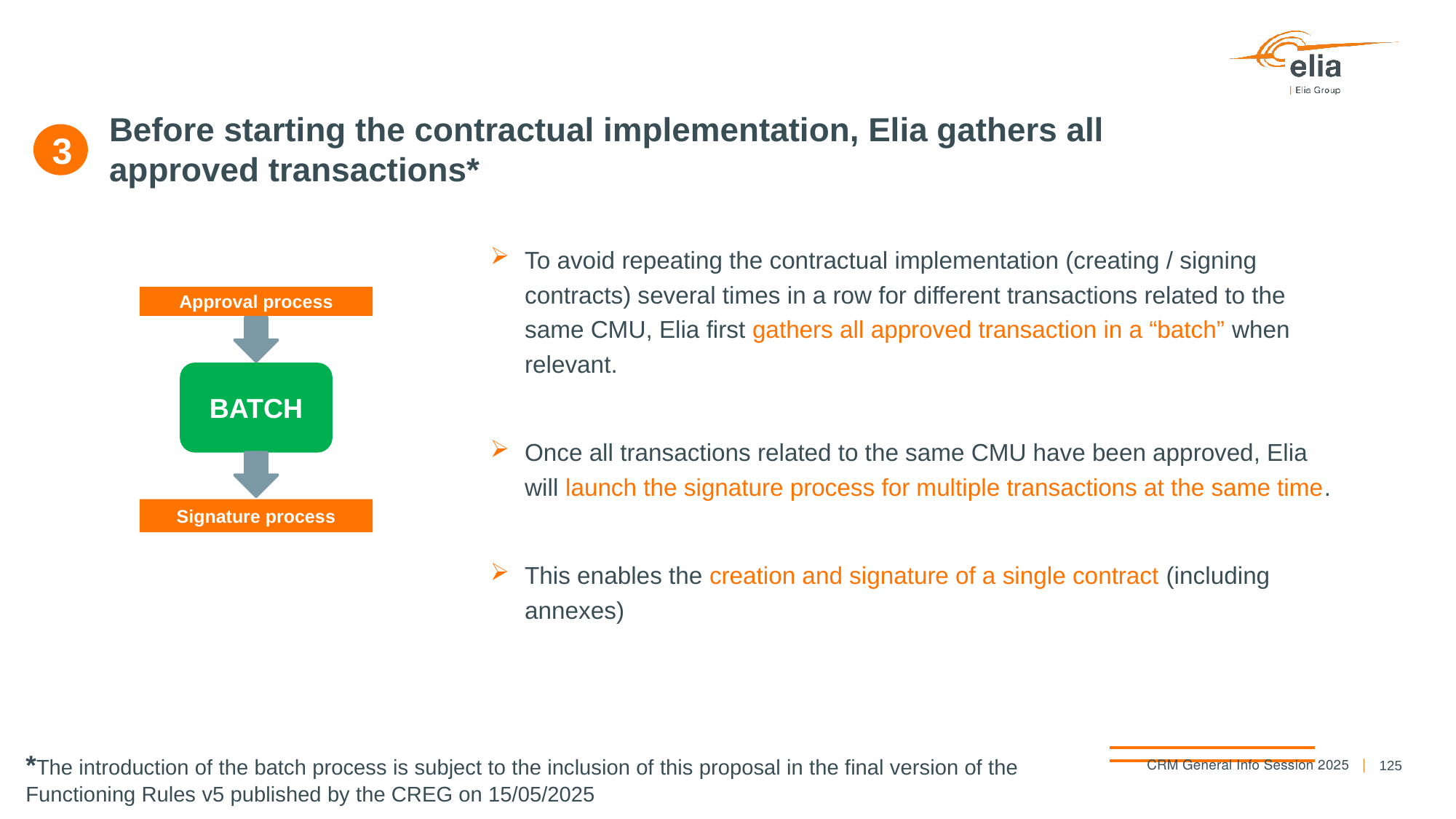

# Before starting the contractual implementation, Elia gathers all approved transactions*
3
To avoid repeating the contractual implementation (creating / signing contracts) several times in a row for different transactions related to the same CMU, Elia first gathers all approved transaction in a “batch” when relevant.

Once all transactions related to the same CMU have been approved, Elia will launch the signature process for multiple transactions at the same time.

This enables the creation and signature of a single contract (including annexes)
Approval process

BATCH

Signature process

*The introduction of the batch process is subject to the inclusion of this proposal in the final version of the Functioning Rules v5 published by the CREG on 15/05/2025
125
CRM General Info Session 2025